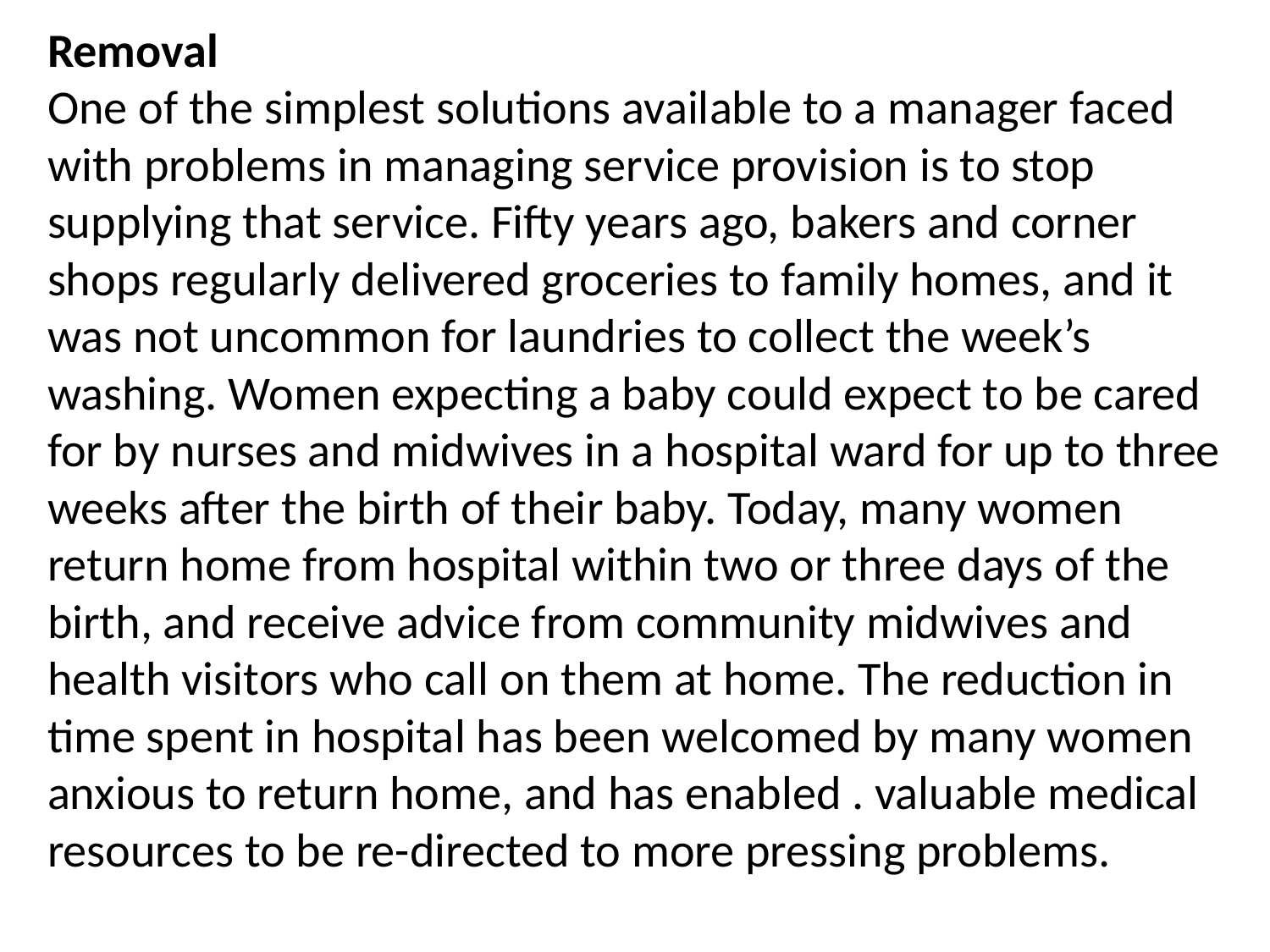

Removal
One of the simplest solutions available to a manager faced with problems in managing service provision is to stop supplying that service. Fifty years ago, bakers and corner shops regularly delivered groceries to family homes, and it was not uncommon for laundries to collect the week’s washing. Women expecting a baby could expect to be cared for by nurses and midwives in a hospital ward for up to three weeks after the birth of their baby. Today, many women return home from hospital within two or three days of the birth, and receive advice from community midwives and health visitors who call on them at home. The reduction in time spent in hospital has been welcomed by many women anxious to return home, and has enabled . valuable medical resources to be re-directed to more pressing problems.